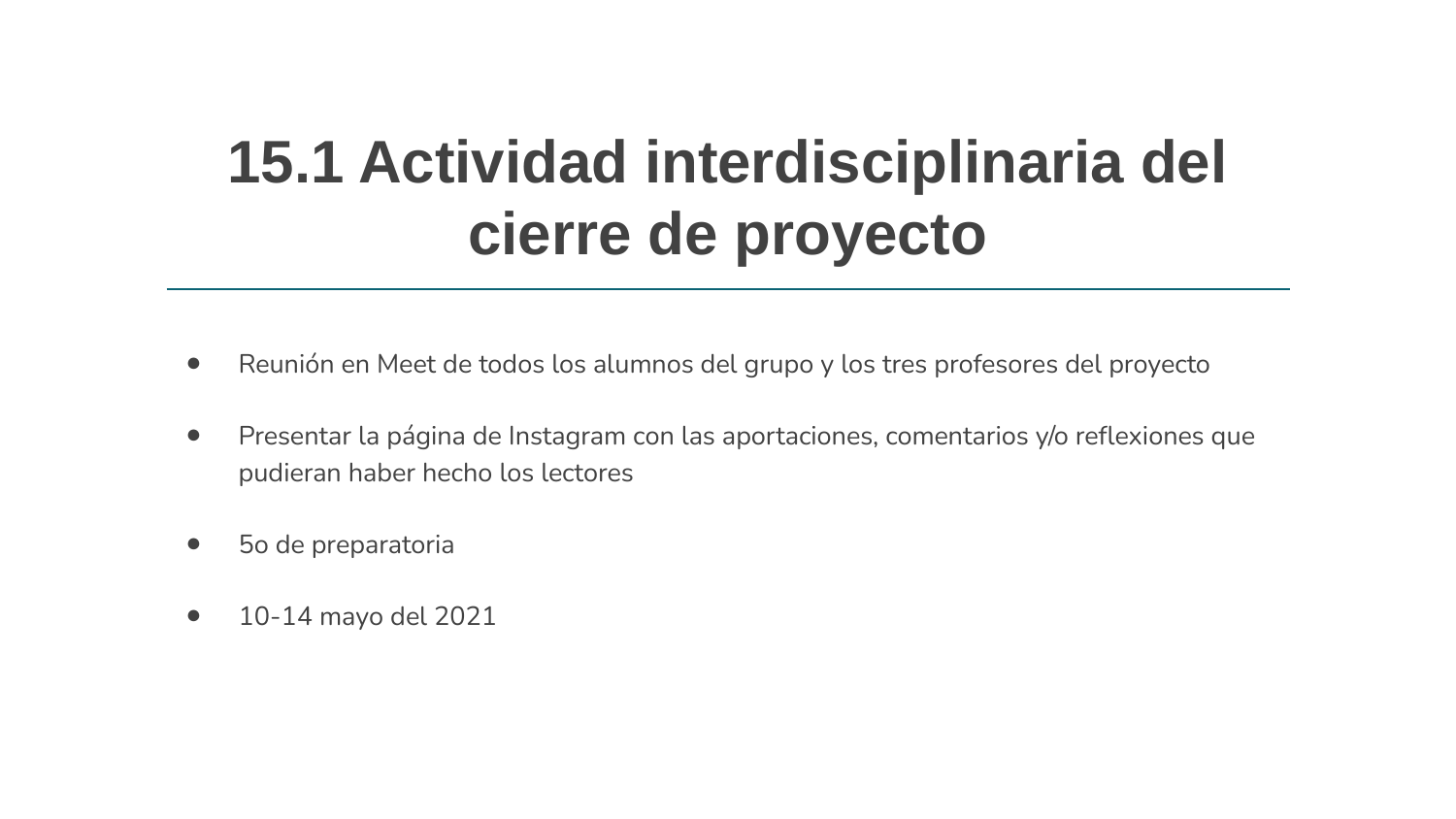

# 15.1 Actividad interdisciplinaria del cierre de proyecto

Reunión en Meet de todos los alumnos del grupo y los tres profesores del proyecto

Presentar la página de Instagram con las aportaciones, comentarios y/o reflexiones que pudieran haber hecho los lectores

5o de preparatoria

10-14 mayo del 2021